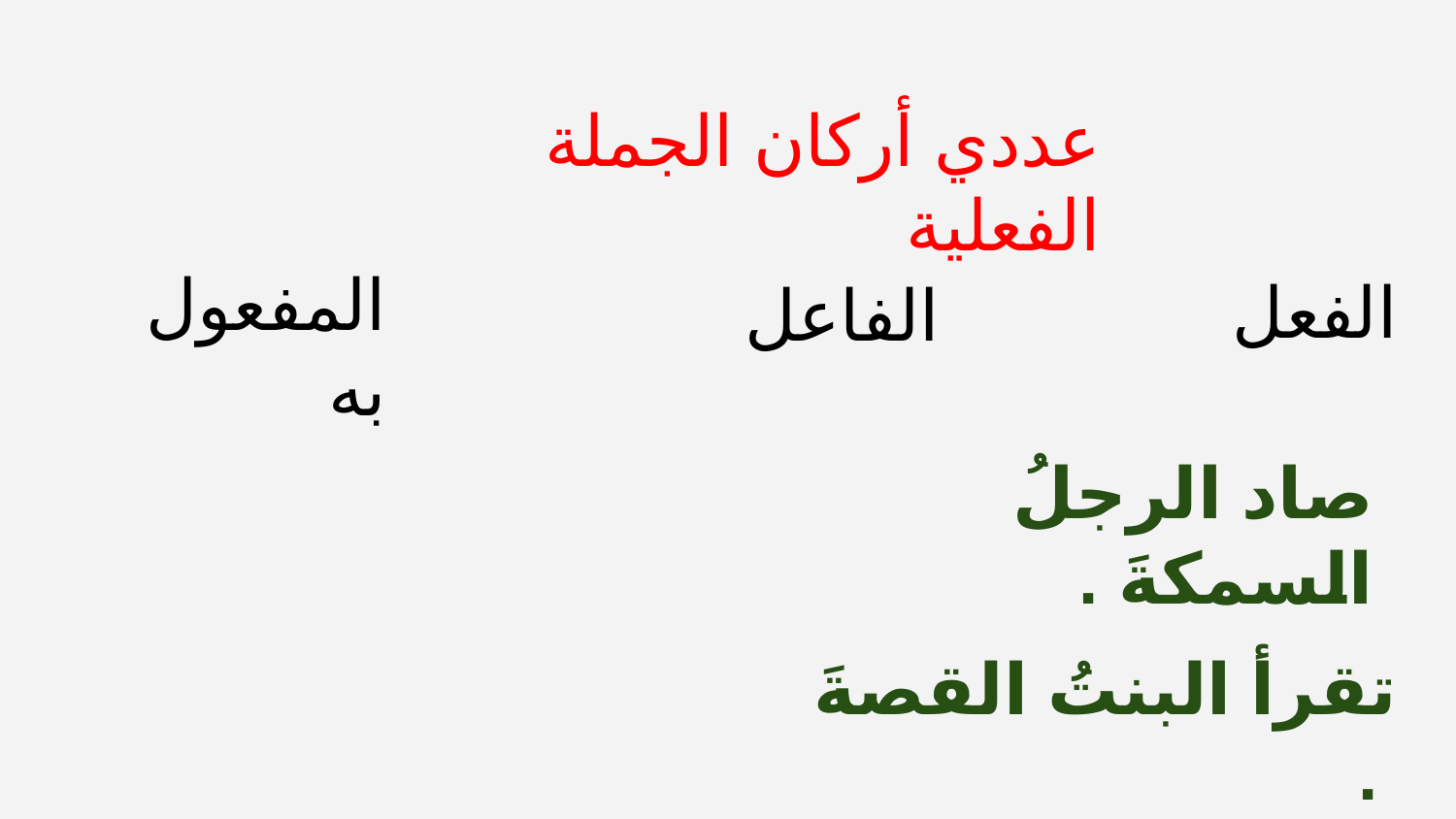

عددي أركان الجملة الفعلية
المفعول به
الفعل
الفاعل
صاد الرجلُ السمكةَ .
تقرأ البنتُ القصةَ  .